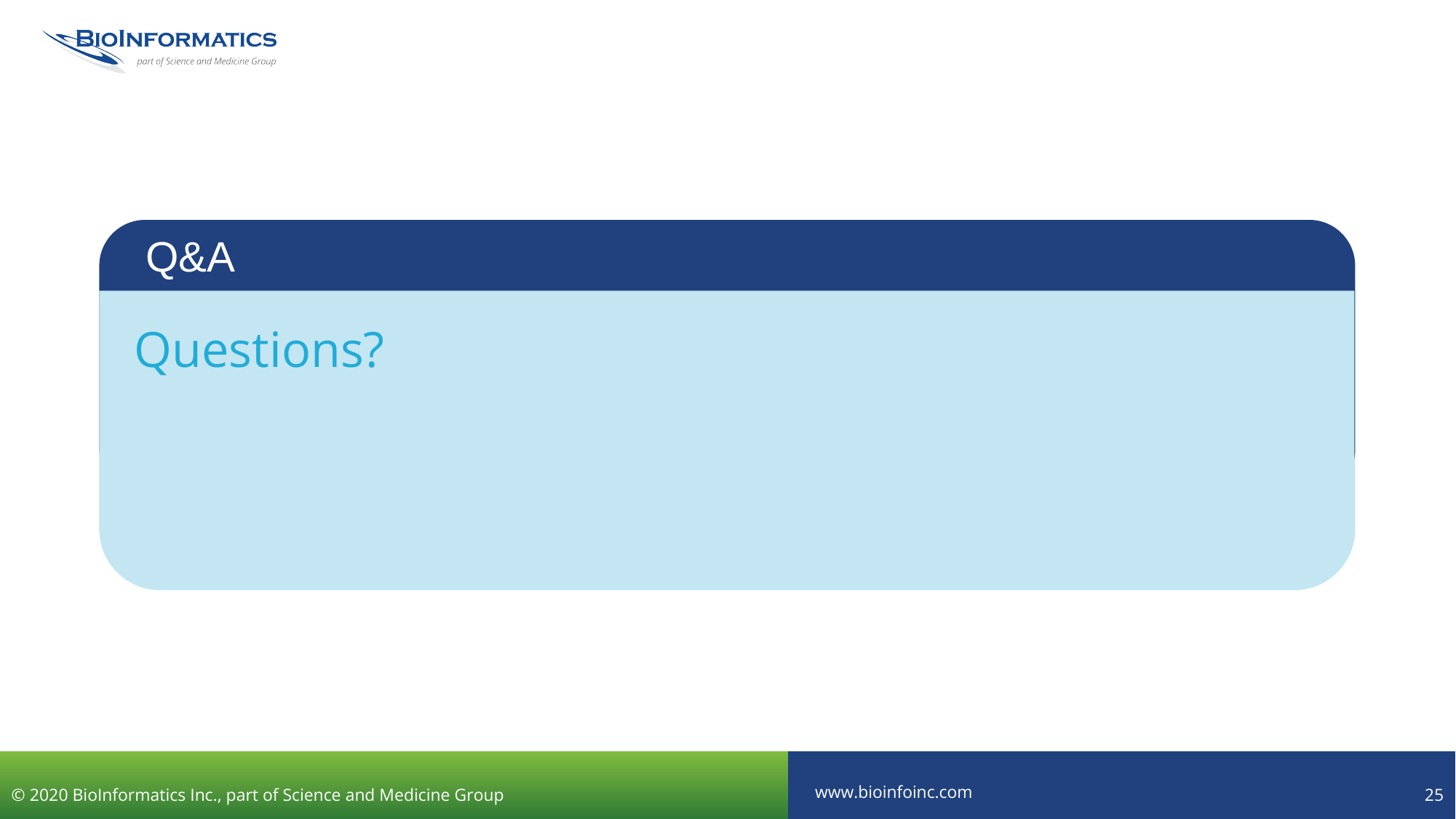

Q&A
# Questions?
© 2020 BioInformatics Inc., part of Science and Medicine Group
25